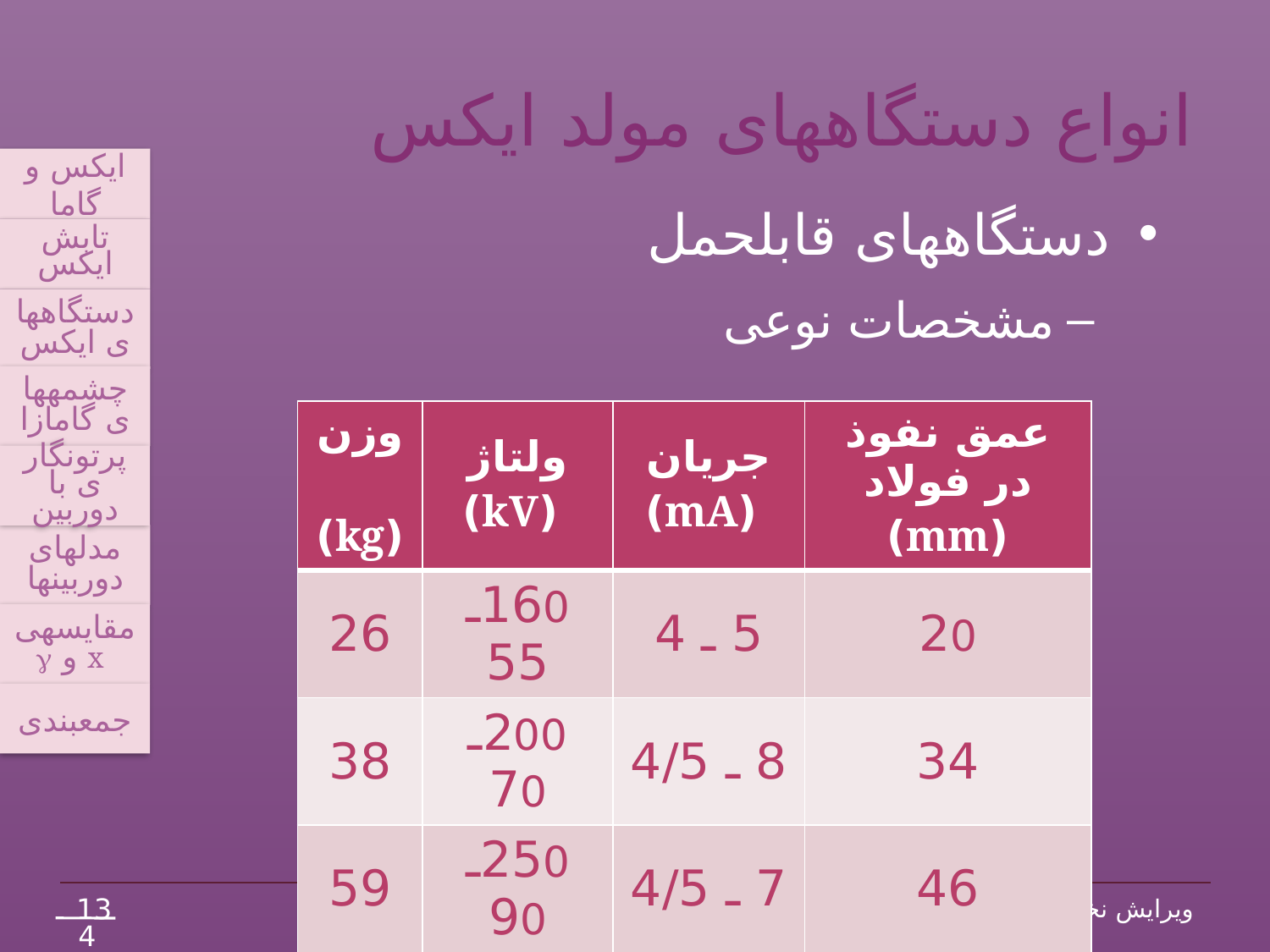

# انواع دستگاه‏های مولد ایکس
ایکس و گاما
تابش ایکس
دستگاه‏های ایکس
چشمه‏های گامازا
پرتونگاری با دوربین
مدل‏های دوربین‏ها
مقایسه‏ی
 x و γ
جمع‏بندی
دستگاه‏های قابل‏حمل
مشخصات نوعی

| وزن (kg) | ولتاژ (kV) | جریان (mA) | عمق نفوذ در فولاد (mm) |
| --- | --- | --- | --- |
| 26 | 160ـ 55 | 5 ـ 4 | 20 |
| 38 | 200ـ 70 | 8 ـ 4/5 | 34 |
| 59 | 250ـ 90 | 7 ـ 4/5 | 46 |
| 59 | 300ـ 105 | 5 ـ 4 | 55 |
13
حفاظت در برابر اشعه: پرتونگاریِ صنعتی
ویرایش نخست 1395
42